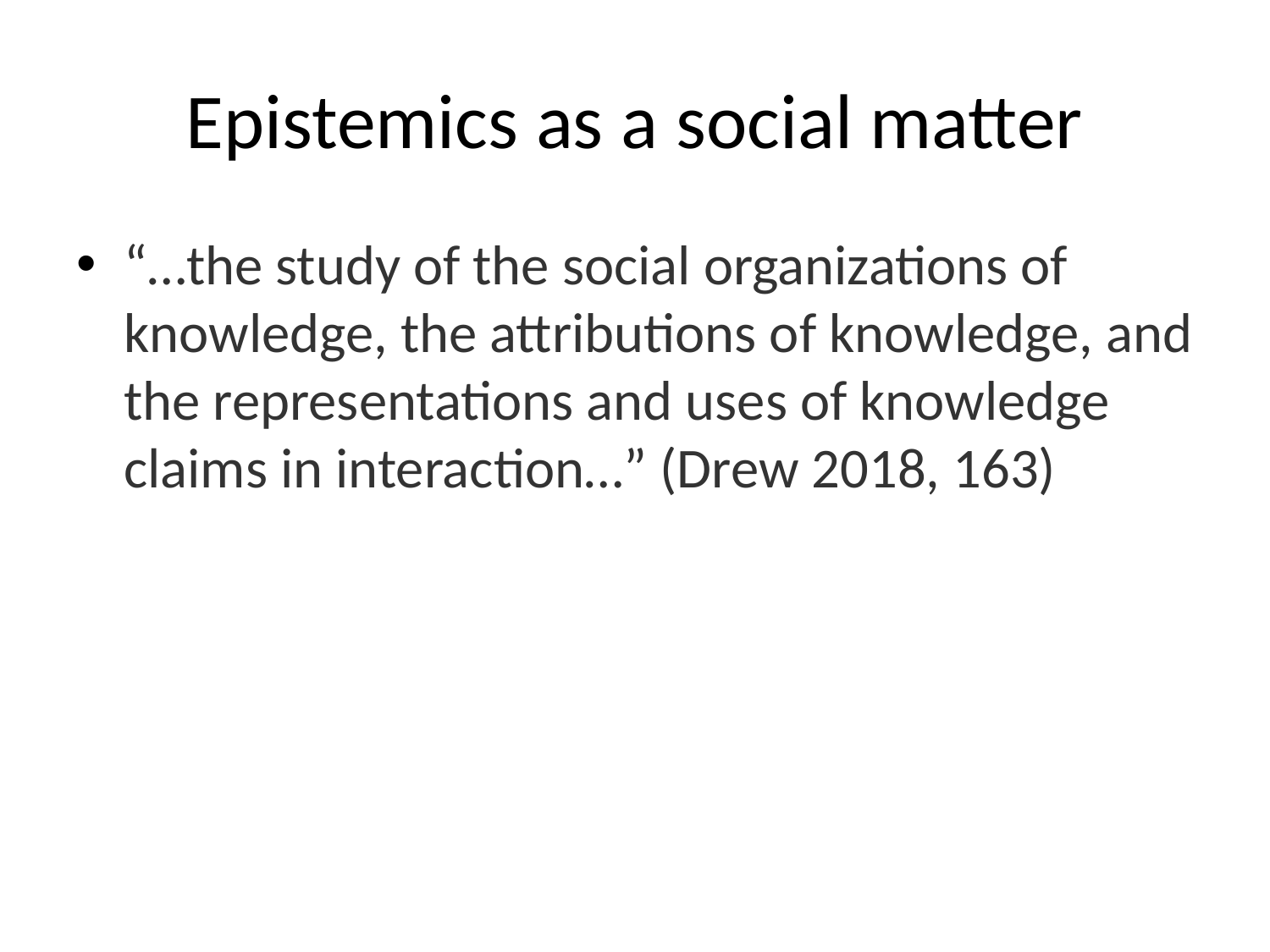

# Epistemics as a social matter
“…the study of the social organizations of knowledge, the attributions of knowledge, and the representations and uses of knowledge claims in interaction…” (Drew 2018, 163)